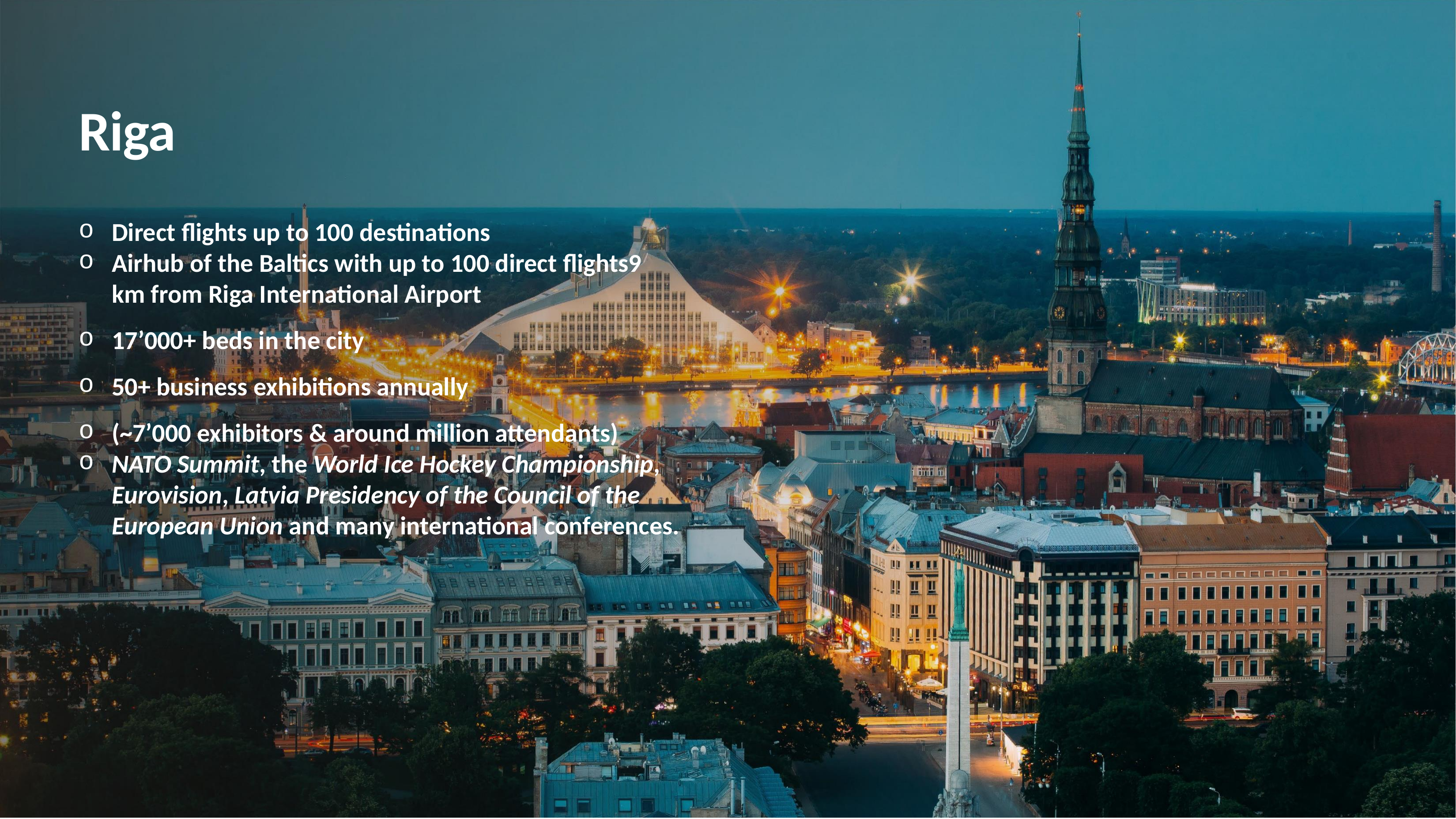

# Riga
Direct flights up to 100 destinations
Airhub of the Baltics with up to 100 direct flights9 km from Riga International Airport
17’000+ beds in the city
50+ business exhibitions annually
(~7’000 exhibitors & around million attendants)
NATO Summit, the World Ice Hockey Championship, Eurovision, Latvia Presidency of the Council of the European Union and many international conferences.